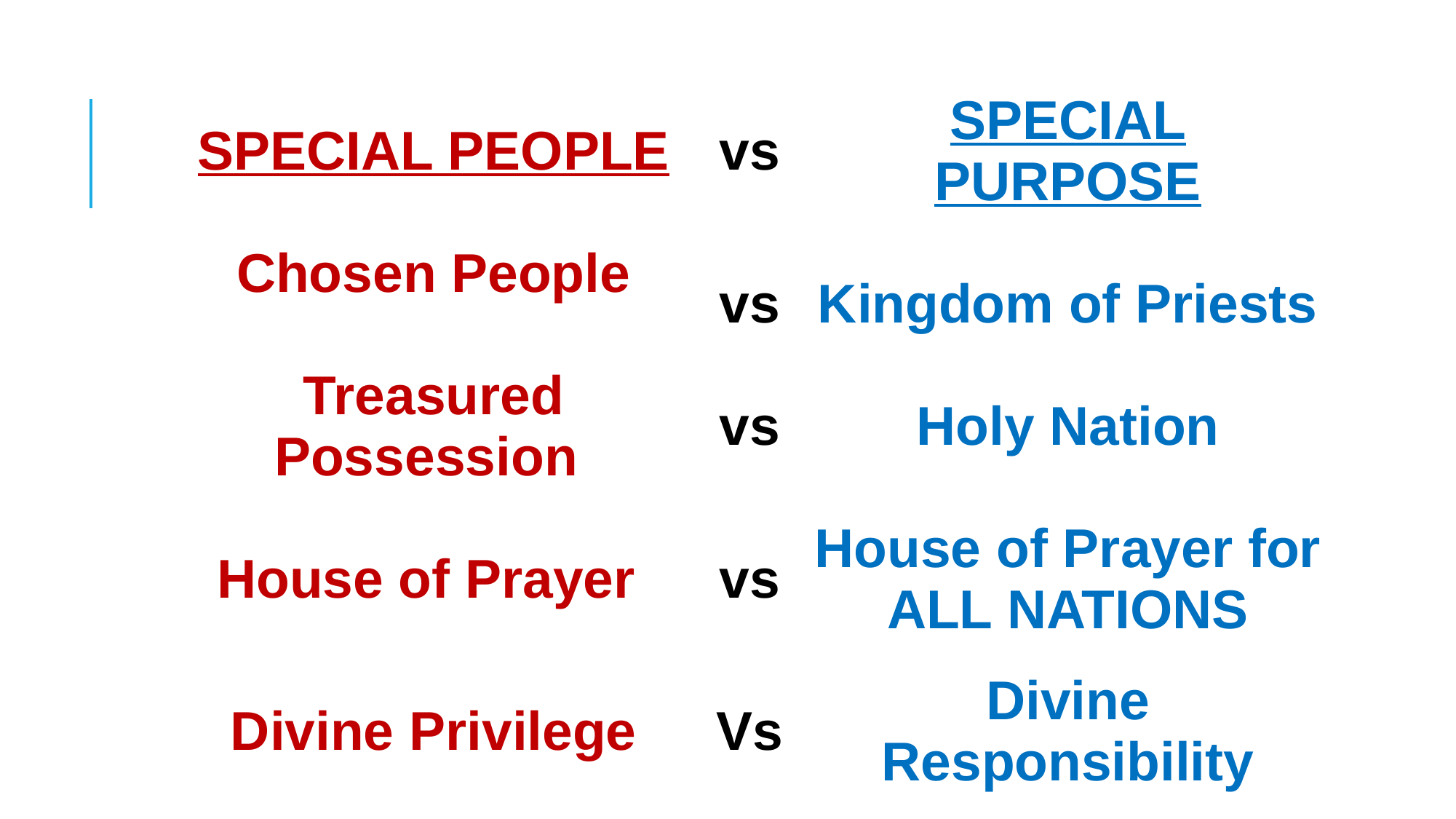

| SPECIAL PEOPLE | vs | SPECIAL PURPOSE |
| --- | --- | --- |
| Chosen People Treasured Possession | vs vs | Kingdom of Priests Holy Nation |
| House of Prayer | vs | House of Prayer for ALL NATIONS |
| Divine Privilege | Vs | Divine Responsibility |